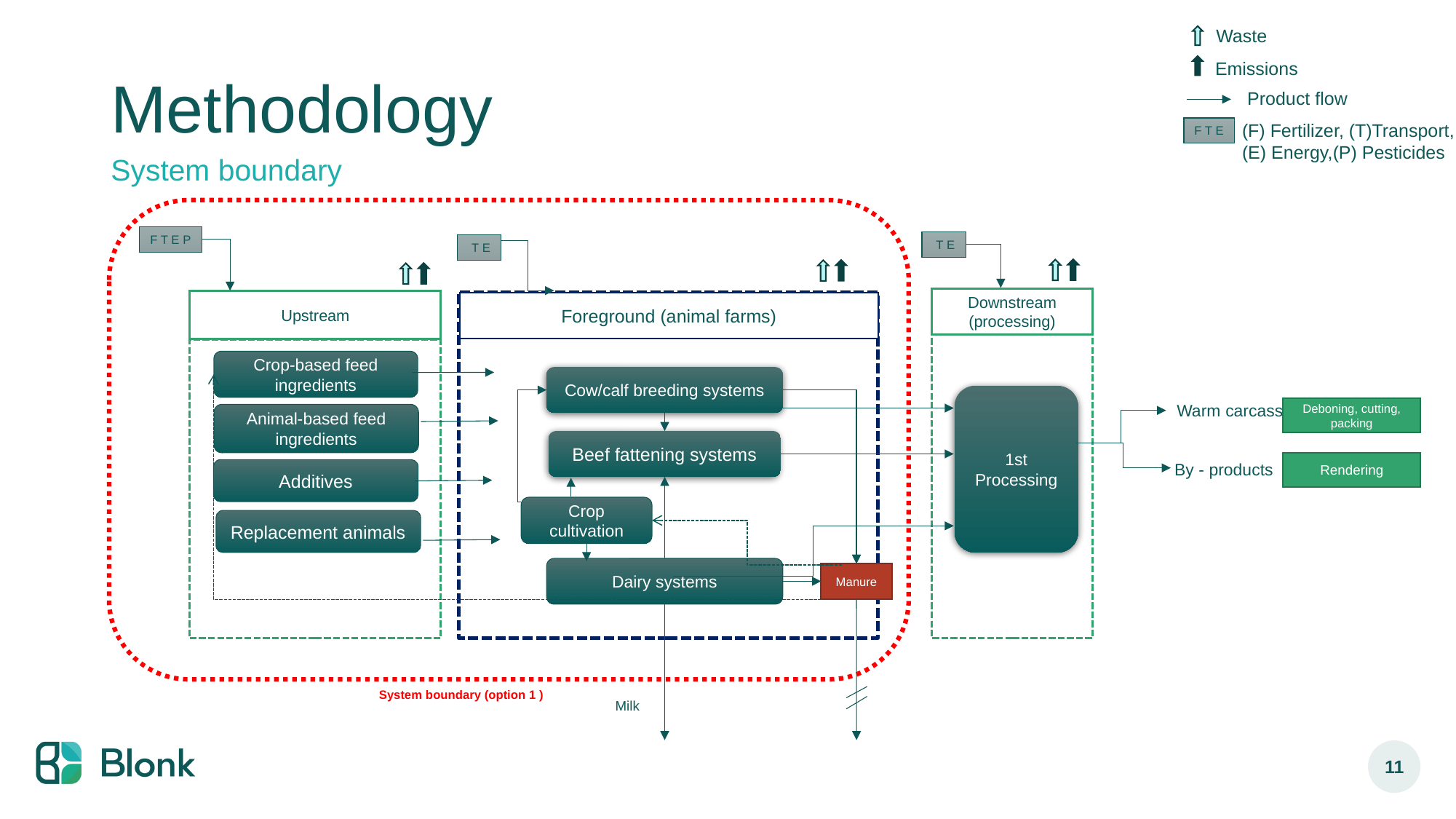

Waste

Emissions

# Methodology
Product flow
(F) Fertilizer, (T)Transport,
(E) Energy,(P) Pesticides
F T E
System boundary

F T E P
 T E
 T E

Downstream (processing)

Upstream

Foreground (animal farms)

Crop-based feed ingredients
Cow/calf breeding systems
1st Processing
Warm carcass
Deboning, cutting, packing
Animal-based feed ingredients
Beef fattening systems
Rendering
By - products
Additives
Crop cultivation
Replacement animals
Dairy systems
Manure
System boundary (option 1 )
Milk
11